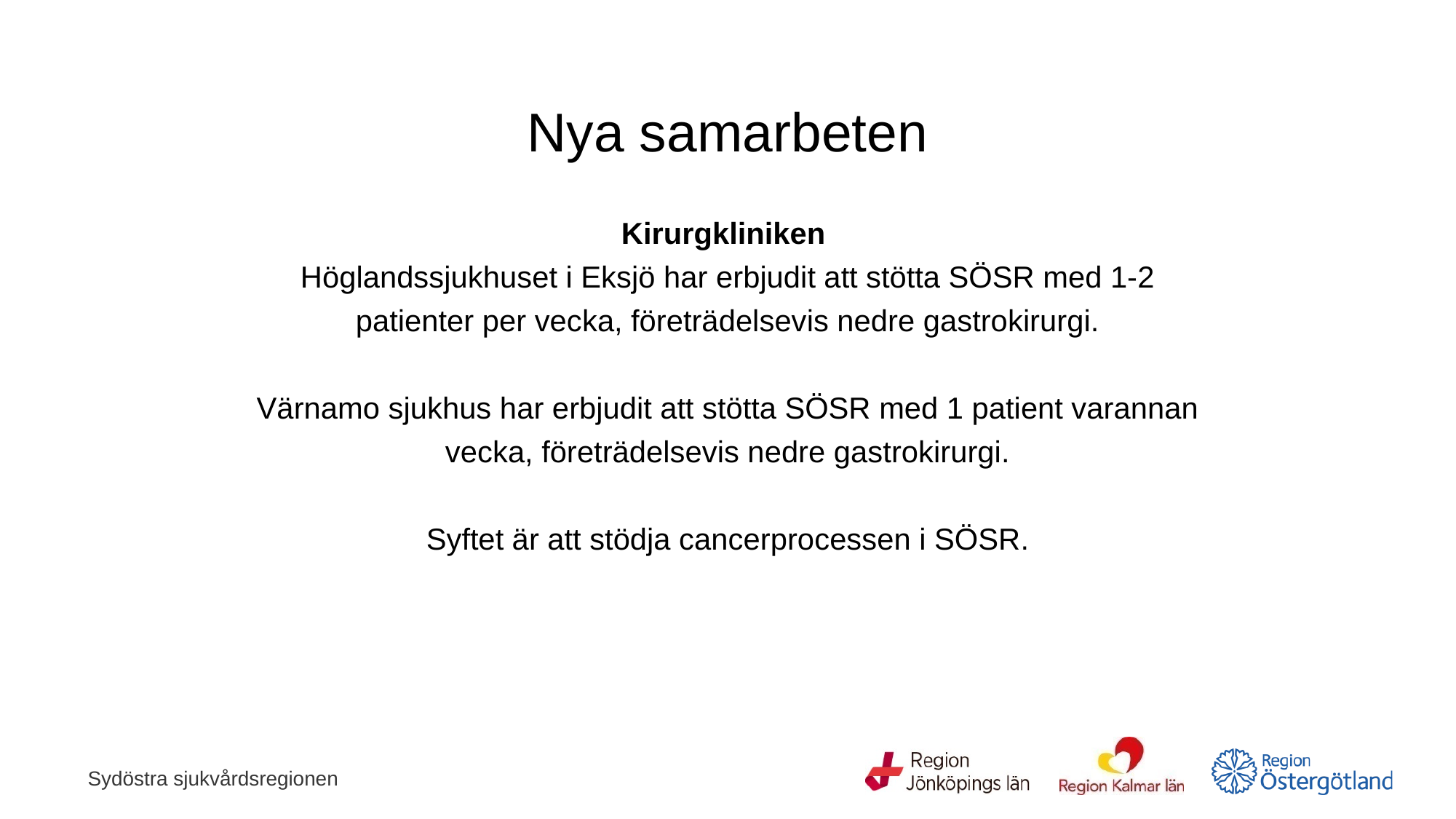

Nya samarbeten

Kirurgkliniken
Höglandssjukhuset i Eksjö har erbjudit att stötta SÖSR med 1-2 patienter per vecka, företrädelsevis nedre gastrokirurgi.

Värnamo sjukhus har erbjudit att stötta SÖSR med 1 patient varannan vecka, företrädelsevis nedre gastrokirurgi.

Syftet är att stödja cancerprocessen i SÖSR.